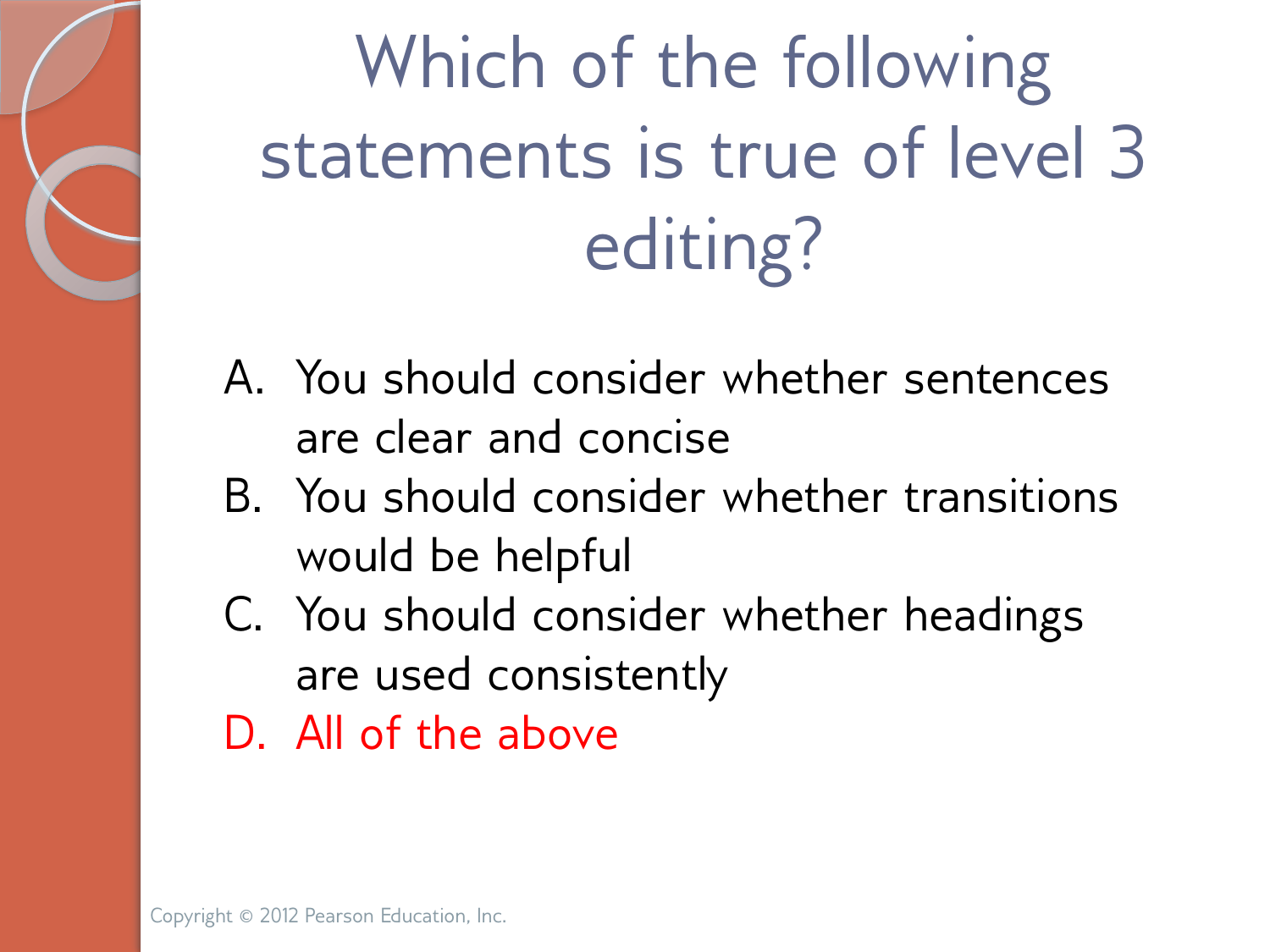

# Which of the following statements is true of level 3 editing?
You should consider whether sentences are clear and concise
You should consider whether transitions would be helpful
You should consider whether headings are used consistently
All of the above

Copyright © 2012 Pearson Education, Inc.